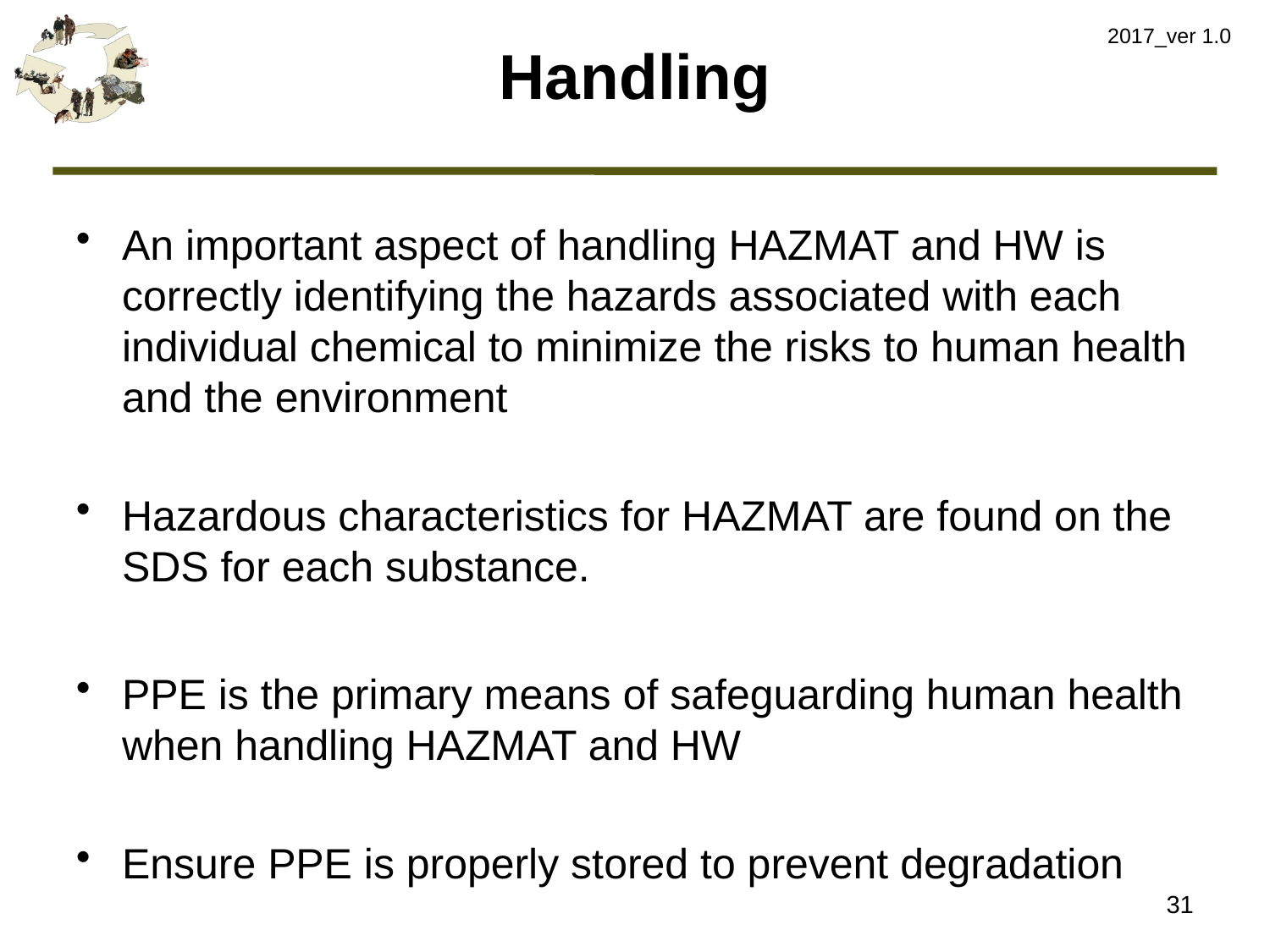

2017_ver 1.0
# Handling
An important aspect of handling HAZMAT and HW is correctly identifying the hazards associated with each individual chemical to minimize the risks to human health and the environment

Hazardous characteristics for HAZMAT are found on the SDS for each substance.

PPE is the primary means of safeguarding human health when handling HAZMAT and HW

Ensure PPE is properly stored to prevent degradation
31